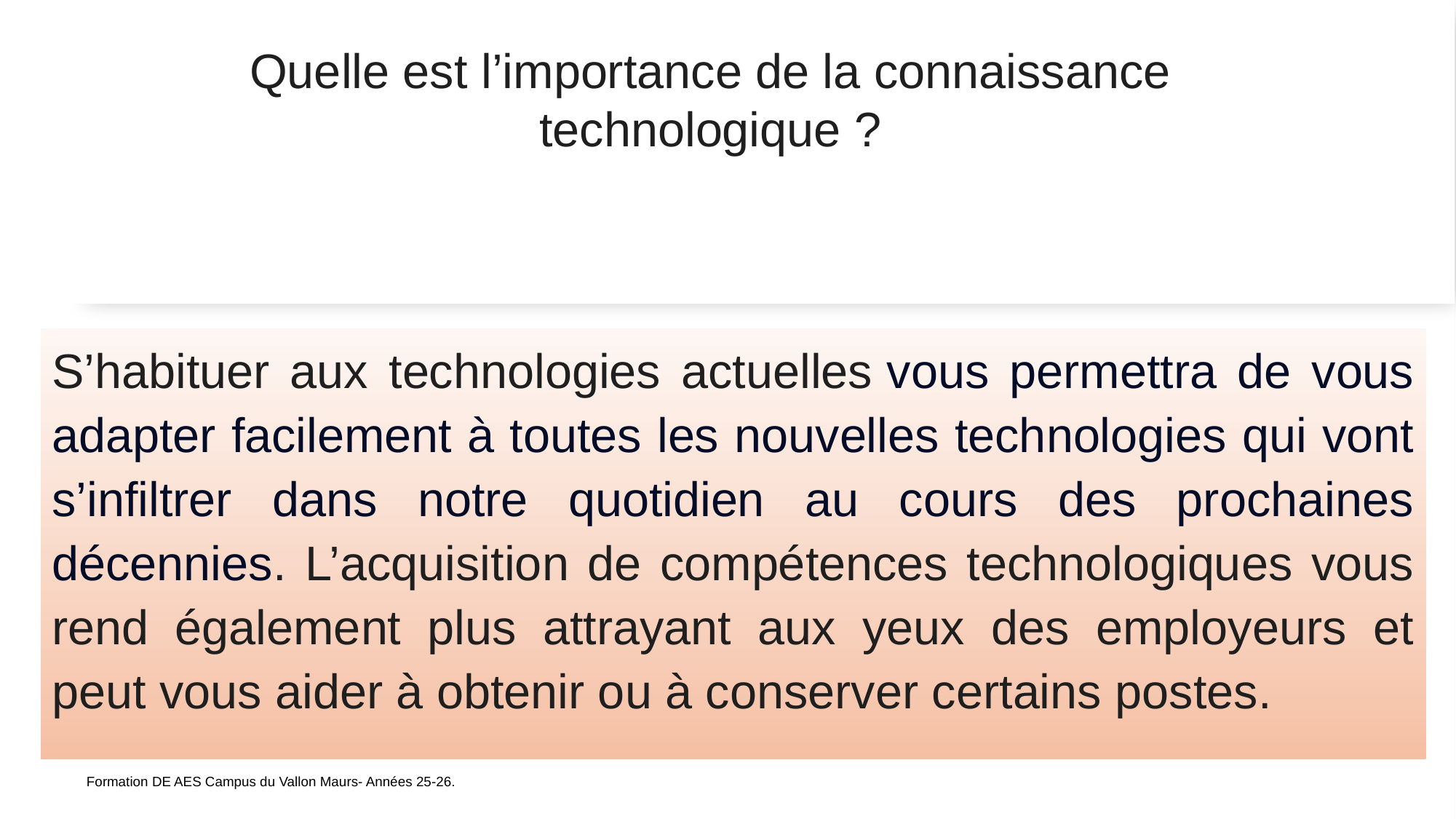

# Quelle est l’importance de la connaissance technologique ?
S’habituer aux technologies actuelles vous permettra de vous adapter facilement à toutes les nouvelles technologies qui vont s’infiltrer dans notre quotidien au cours des prochaines décennies. L’acquisition de compétences technologiques vous rend également plus attrayant aux yeux des employeurs et peut vous aider à obtenir ou à conserver certains postes.

Formation DE AES Campus du Vallon Maurs- Années 25-26.